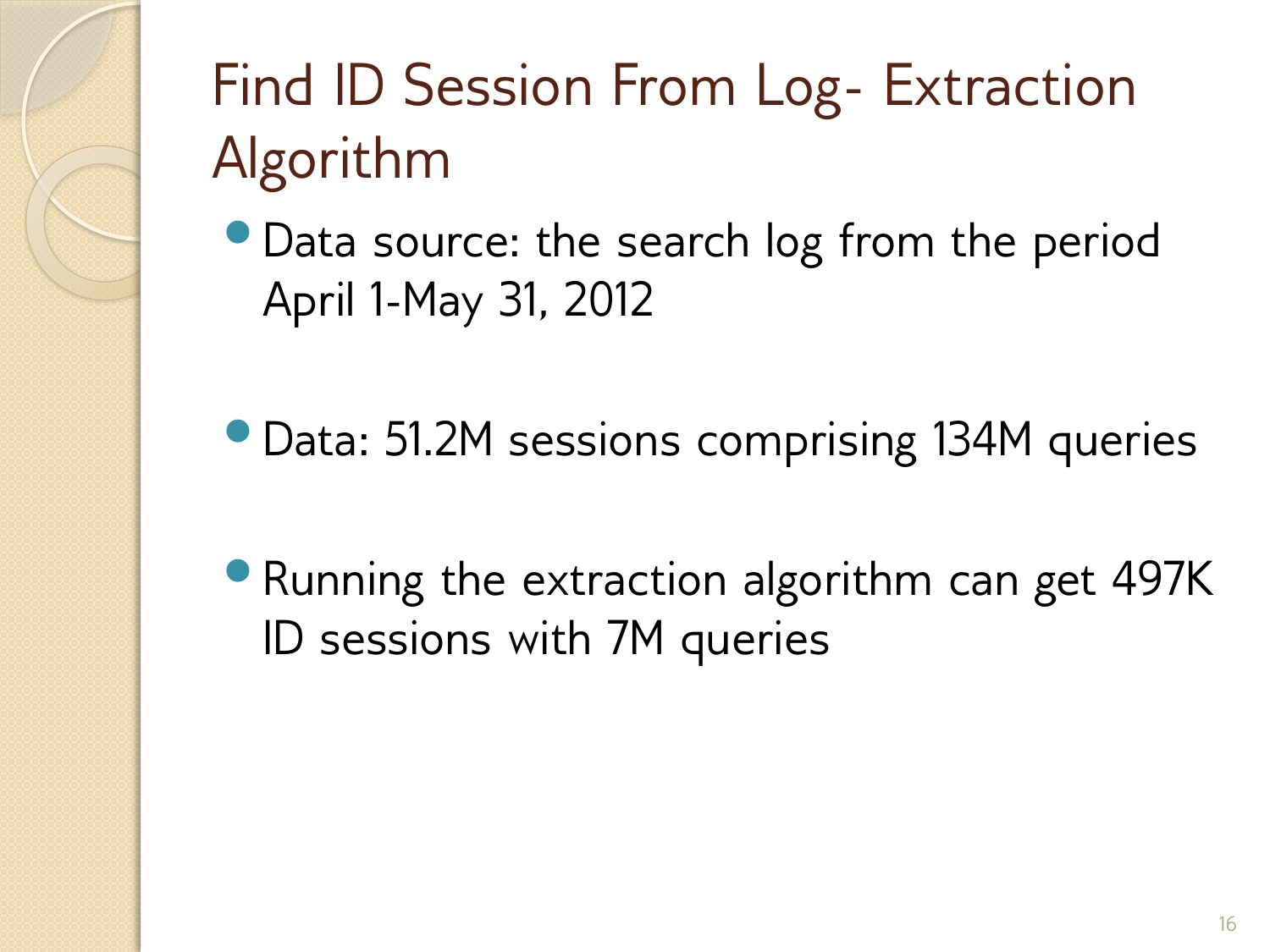

# Find ID Session From Log- Extraction Algorithm
Data source: the search log from the period April 1-May 31, 2012

Data: 51.2M sessions comprising 134M queries

Running the extraction algorithm can get 497K ID sessions with 7M queries

16